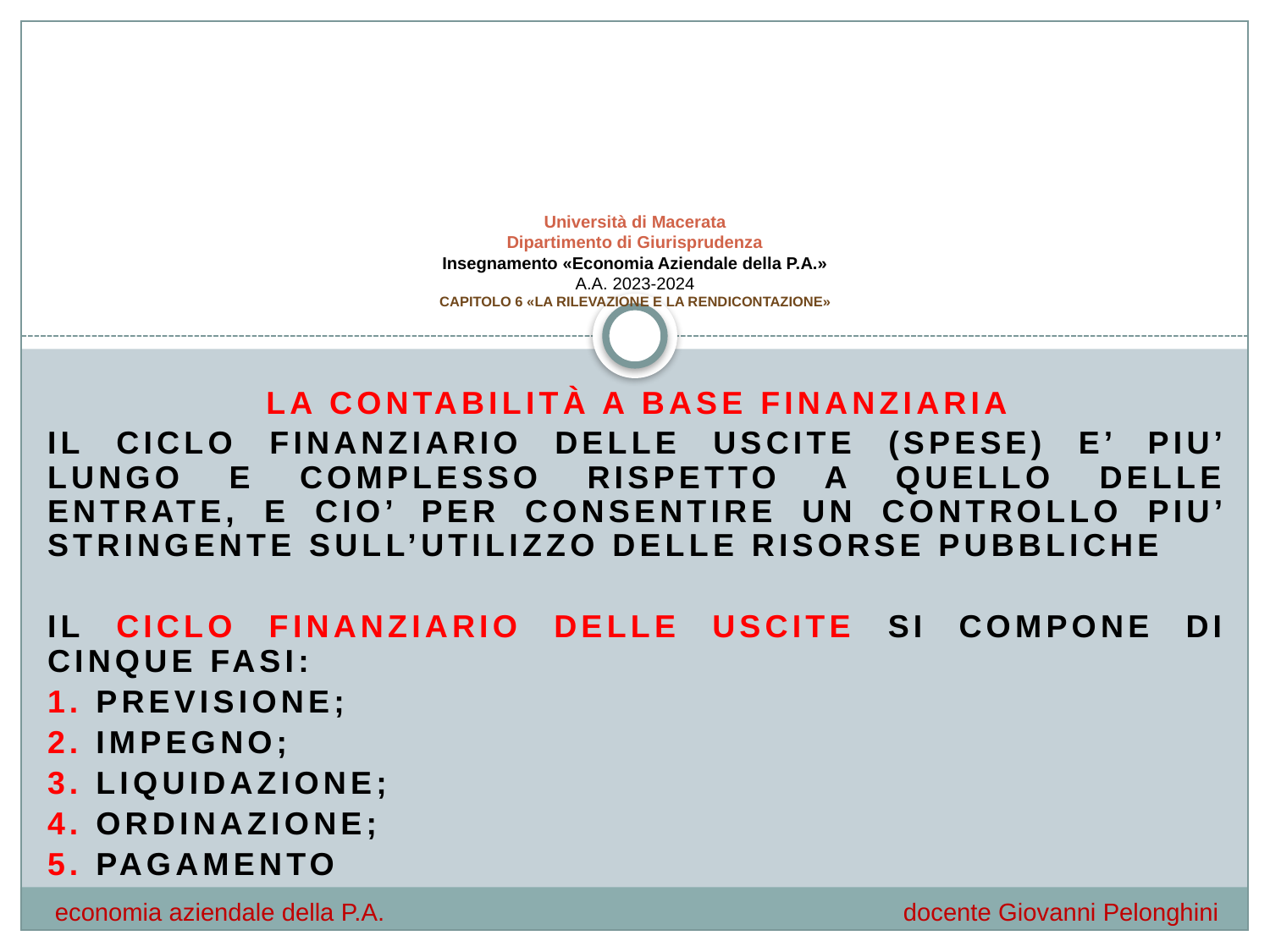

# Università di Macerata Dipartimento di Giurisprudenza Insegnamento «Economia Aziendale della P.A.» A.A. 2023-2024 CAPITOLO 6 «LA RILEVAZIONE E LA RENDICONTAZIONE»
La contabilità a base finanziaria
IL CICLO FINANZIARIO DELLE USCITE (SPESE) E’ PIU’ LUNGO E COMPLESSO RISPETTO A QUELLO DELLE ENTRATE, E CIO’ PER CONSENTIRE UN CONTROLLO PIU’ STRINGENTE SULL’UTILIZZO DELLE RISORSE PUBBLICHE

IL CICLO FINANZIARIO DELLE USCITE SI COMPONE DI CINQUE FASI:
1. PREVISIONE;
2. IMPEGNO;
3. LIQUIDAZIONE;
4. ORDINAZIONE;
5. PAGAMENTO

economia aziendale della P.A.				                 docente Giovanni Pelonghini